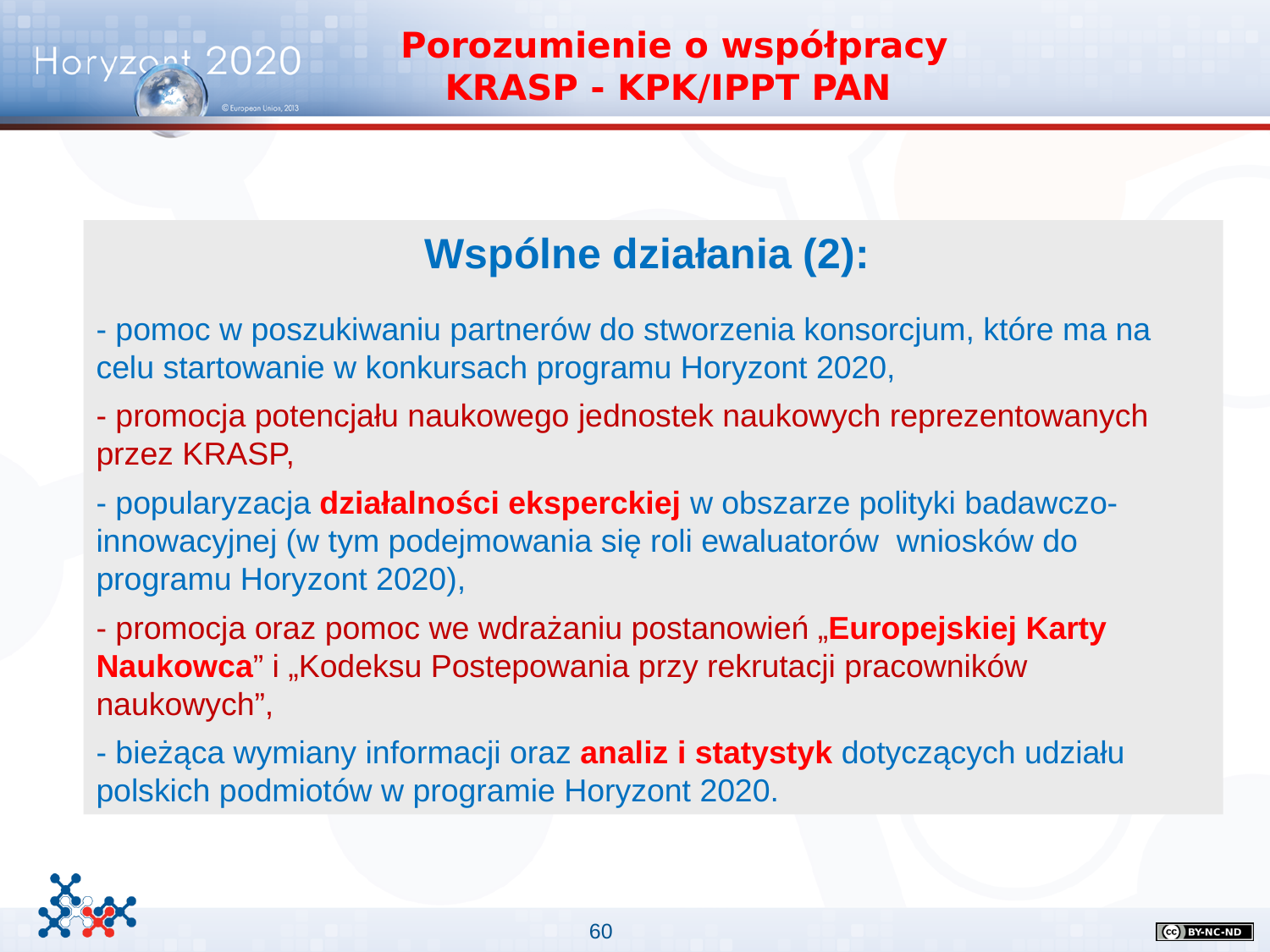

# Porozumienie o współpracy KRASP - KPK/IPPT PAN
Wspólne działania (2):
- pomoc w poszukiwaniu partnerów do stworzenia konsorcjum, które ma na celu startowanie w konkursach programu Horyzont 2020,
- promocja potencjału naukowego jednostek naukowych reprezentowanych przez KRASP,
- popularyzacja działalności eksperckiej w obszarze polityki badawczo-innowacyjnej (w tym podejmowania się roli ewaluatorów  wniosków do programu Horyzont 2020),
- promocja oraz pomoc we wdrażaniu postanowień „Europejskiej Karty Naukowca” i „Kodeksu Postepowania przy rekrutacji pracowników naukowych”,
- bieżąca wymiany informacji oraz analiz i statystyk dotyczących udziału polskich podmiotów w programie Horyzont 2020.